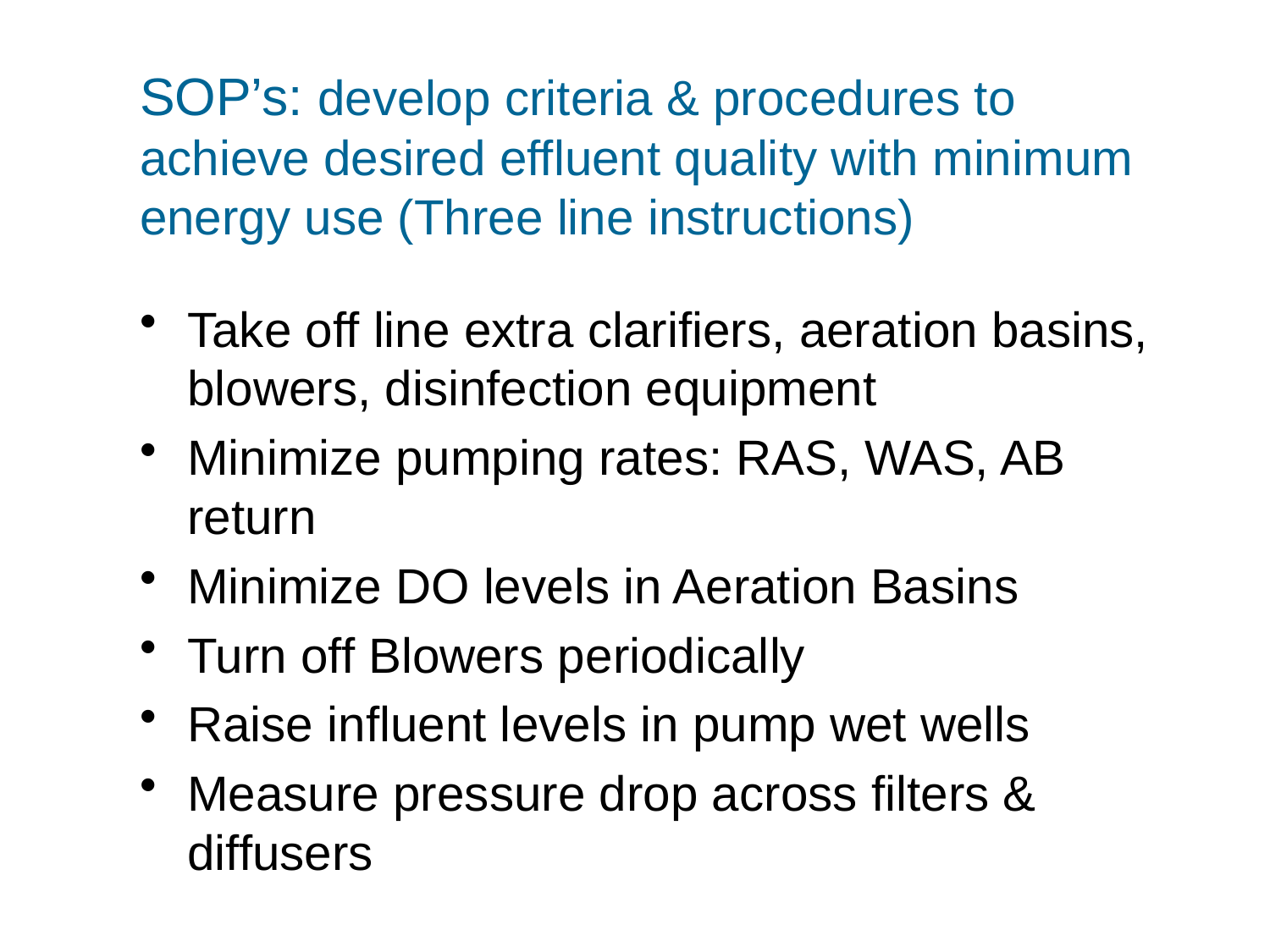

# SOP’s: develop criteria & procedures to achieve desired effluent quality with minimum energy use (Three line instructions)

Take off line extra clarifiers, aeration basins, blowers, disinfection equipment
Minimize pumping rates: RAS, WAS, AB return
Minimize DO levels in Aeration Basins
Turn off Blowers periodically
Raise influent levels in pump wet wells
Measure pressure drop across filters & diffusers